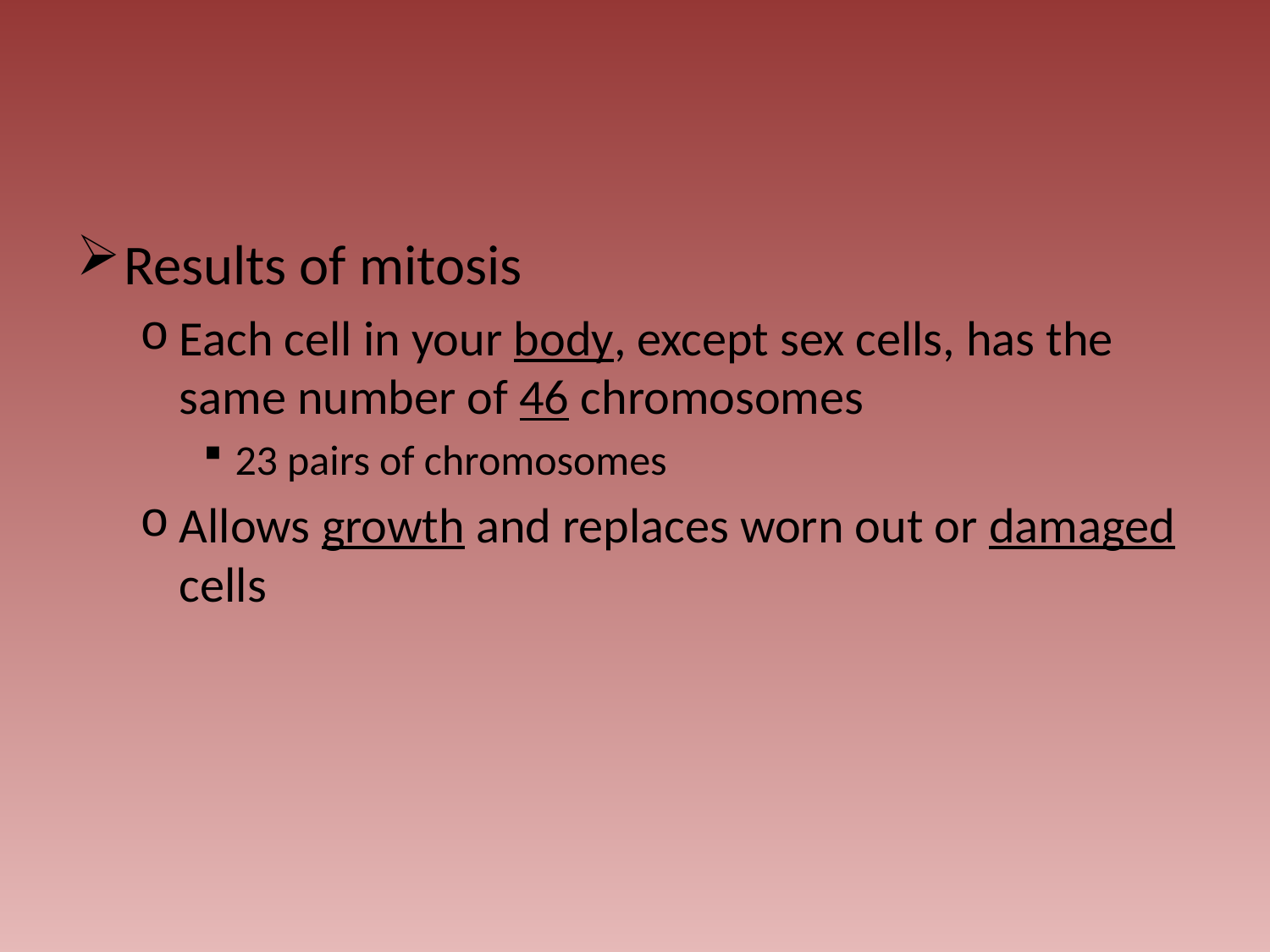

#
Results of mitosis
Each cell in your body, except sex cells, has the same number of 46 chromosomes
23 pairs of chromosomes
Allows growth and replaces worn out or damaged cells